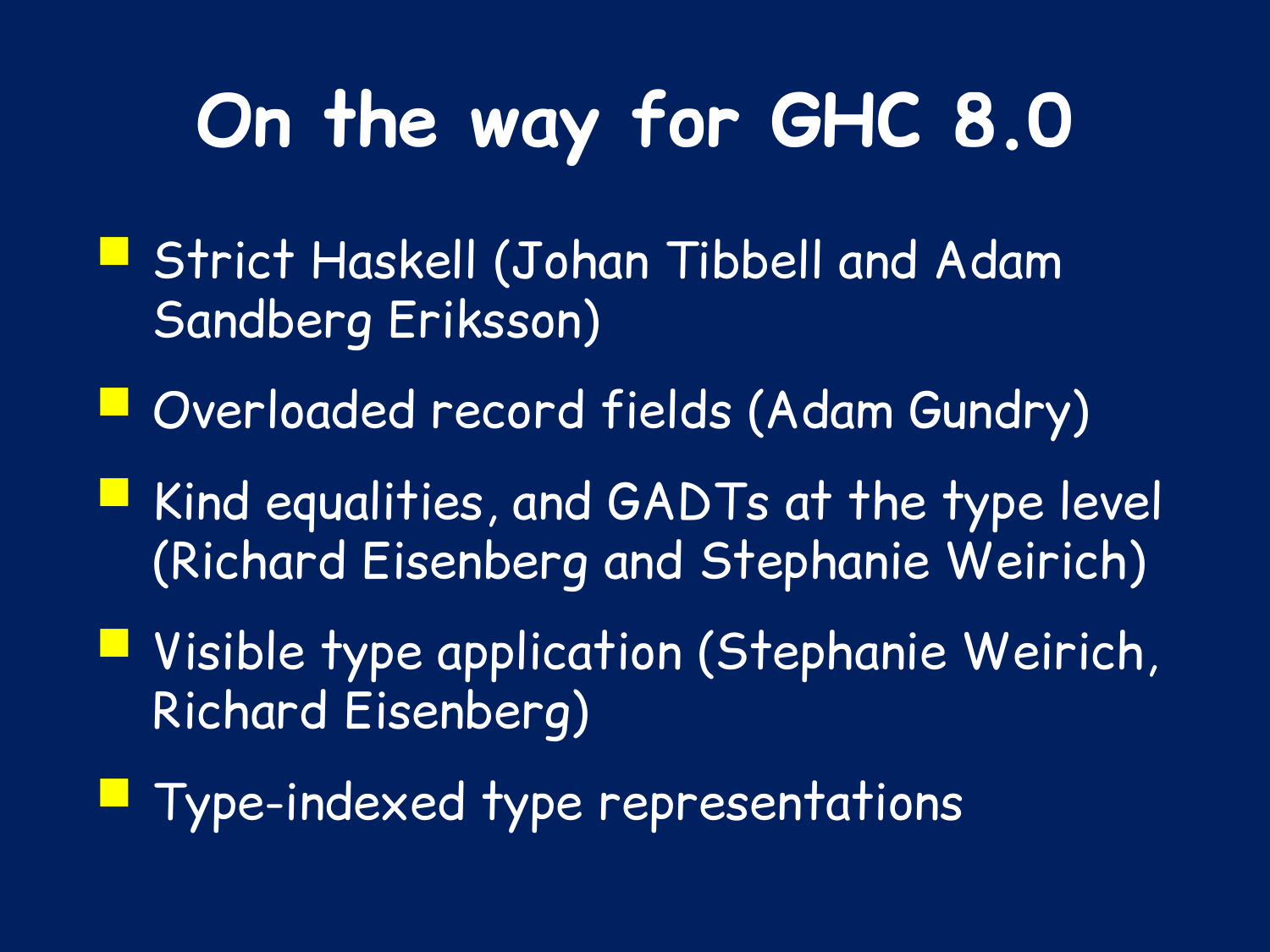

# On the way for GHC 8.0
Strict Haskell (Johan Tibbell and Adam Sandberg Eriksson)
Overloaded record fields (Adam Gundry)
Kind equalities, and GADTs at the type level (Richard Eisenberg and Stephanie Weirich)
Visible type application (Stephanie Weirich, Richard Eisenberg)
Type-indexed type representations